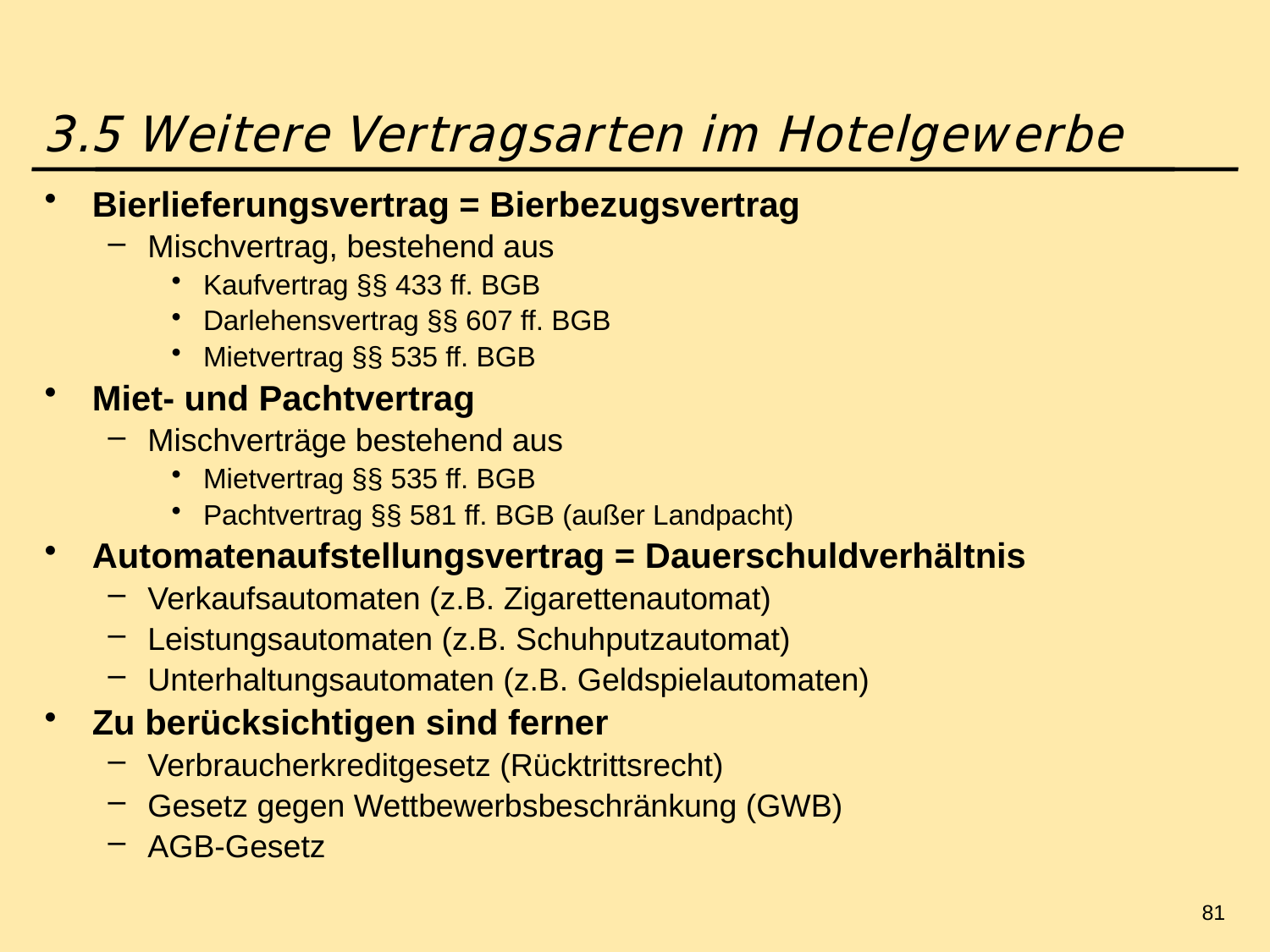

81
# 3.5 Weitere Vertragsarten im Hotelgewerbe
Bierlieferungsvertrag = Bierbezugsvertrag
Mischvertrag, bestehend aus
Kaufvertrag §§ 433 ff. BGB
Darlehensvertrag §§ 607 ff. BGB
Mietvertrag §§ 535 ff. BGB
Miet- und Pachtvertrag
Mischverträge bestehend aus
Mietvertrag §§ 535 ff. BGB
Pachtvertrag §§ 581 ff. BGB (außer Landpacht)
Automatenaufstellungsvertrag = Dauerschuldverhältnis
Verkaufsautomaten (z.B. Zigarettenautomat)
Leistungsautomaten (z.B. Schuhputzautomat)
Unterhaltungsautomaten (z.B. Geldspielautomaten)
Zu berücksichtigen sind ferner
Verbraucherkreditgesetz (Rücktrittsrecht)
Gesetz gegen Wettbewerbsbeschränkung (GWB)
AGB-Gesetz